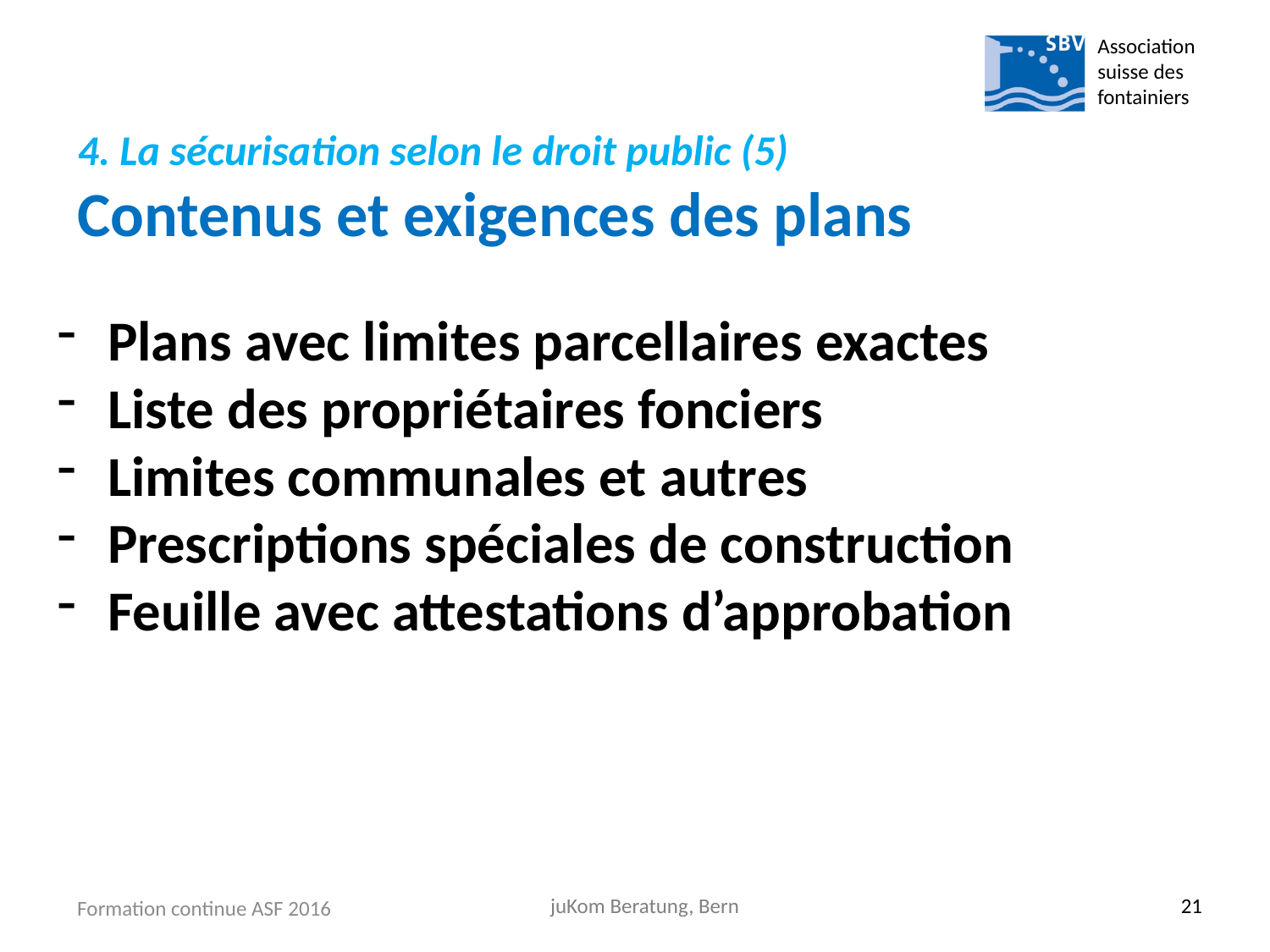

Association suisse des fontainiers
# 4. La sécurisation selon le droit public (5) Contenus et exigences des plans

Plans avec limites parcellaires exactes
Liste des propriétaires fonciers
Limites communales et autres
Prescriptions spéciales de construction
Feuille avec attestations d’approbation
Formation continue ASF 2016
juKom Beratung, Bern
21